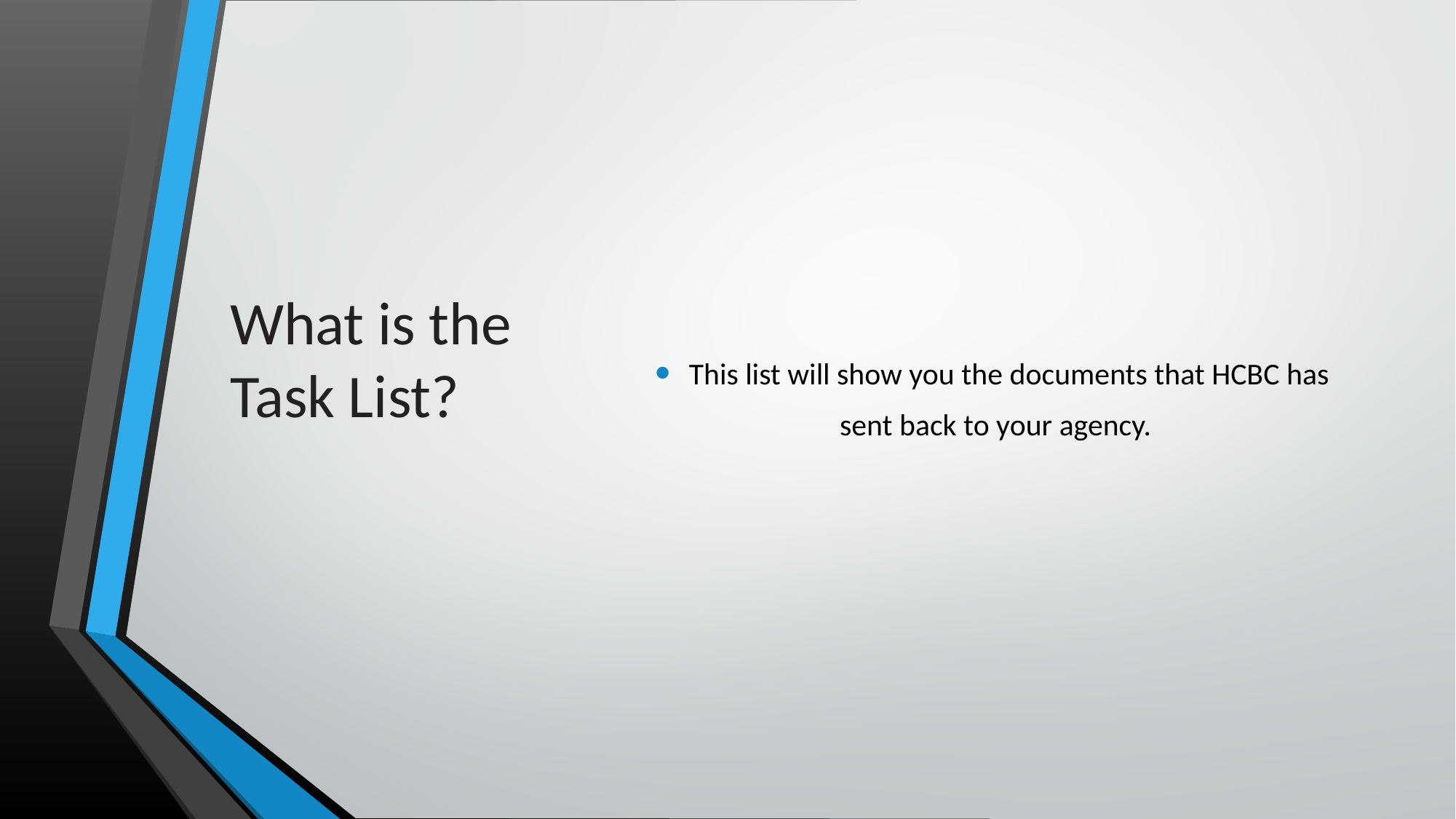

What is the Task List?

This list will show you the documents that HCBC has
sent back to your agency.